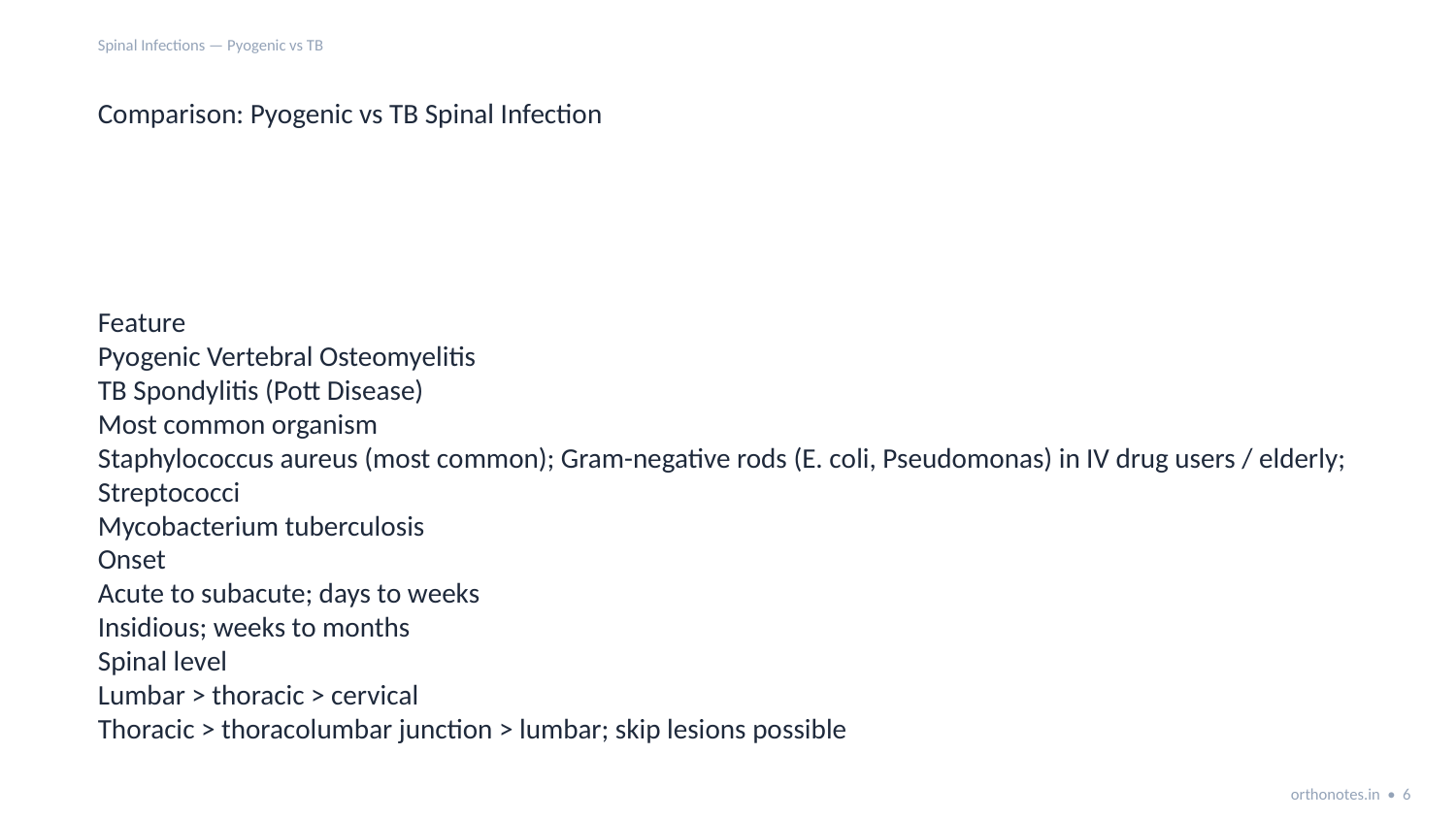

Spinal Infections — Pyogenic vs TB
Comparison: Pyogenic vs TB Spinal Infection
Feature
Pyogenic Vertebral Osteomyelitis
TB Spondylitis (Pott Disease)
Most common organism
Staphylococcus aureus (most common); Gram-negative rods (E. coli, Pseudomonas) in IV drug users / elderly; Streptococci
Mycobacterium tuberculosis
Onset
Acute to subacute; days to weeks
Insidious; weeks to months
Spinal level
Lumbar > thoracic > cervical
Thoracic > thoracolumbar junction > lumbar; skip lesions possible
orthonotes.in  •  6